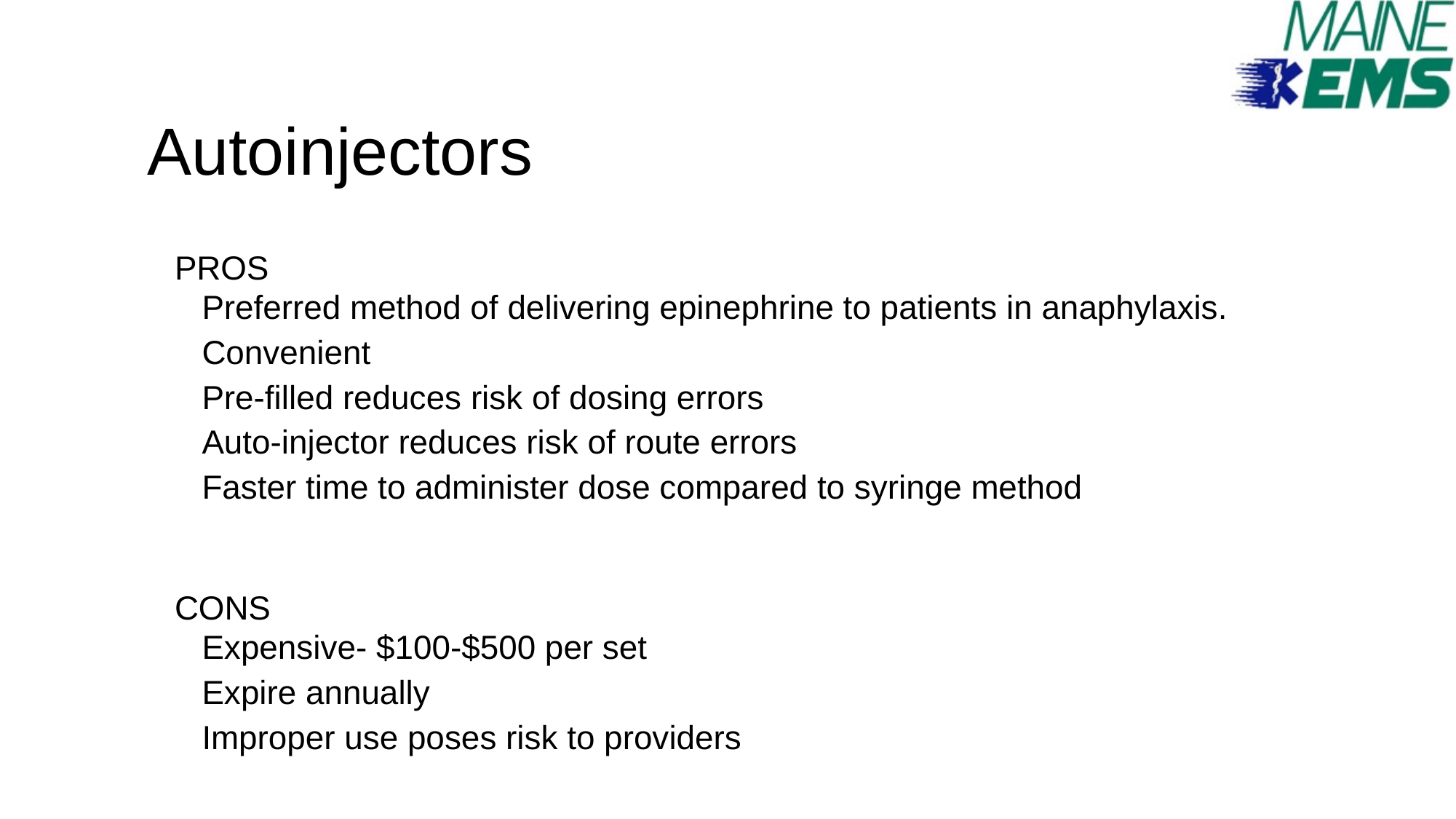

# Autoinjectors
PROS
Preferred method of delivering epinephrine to patients in anaphylaxis.
Convenient
Pre-filled reduces risk of dosing errors
Auto-injector reduces risk of route errors
Faster time to administer dose compared to syringe method

CONS
Expensive- $100-$500 per set
Expire annually
Improper use poses risk to providers